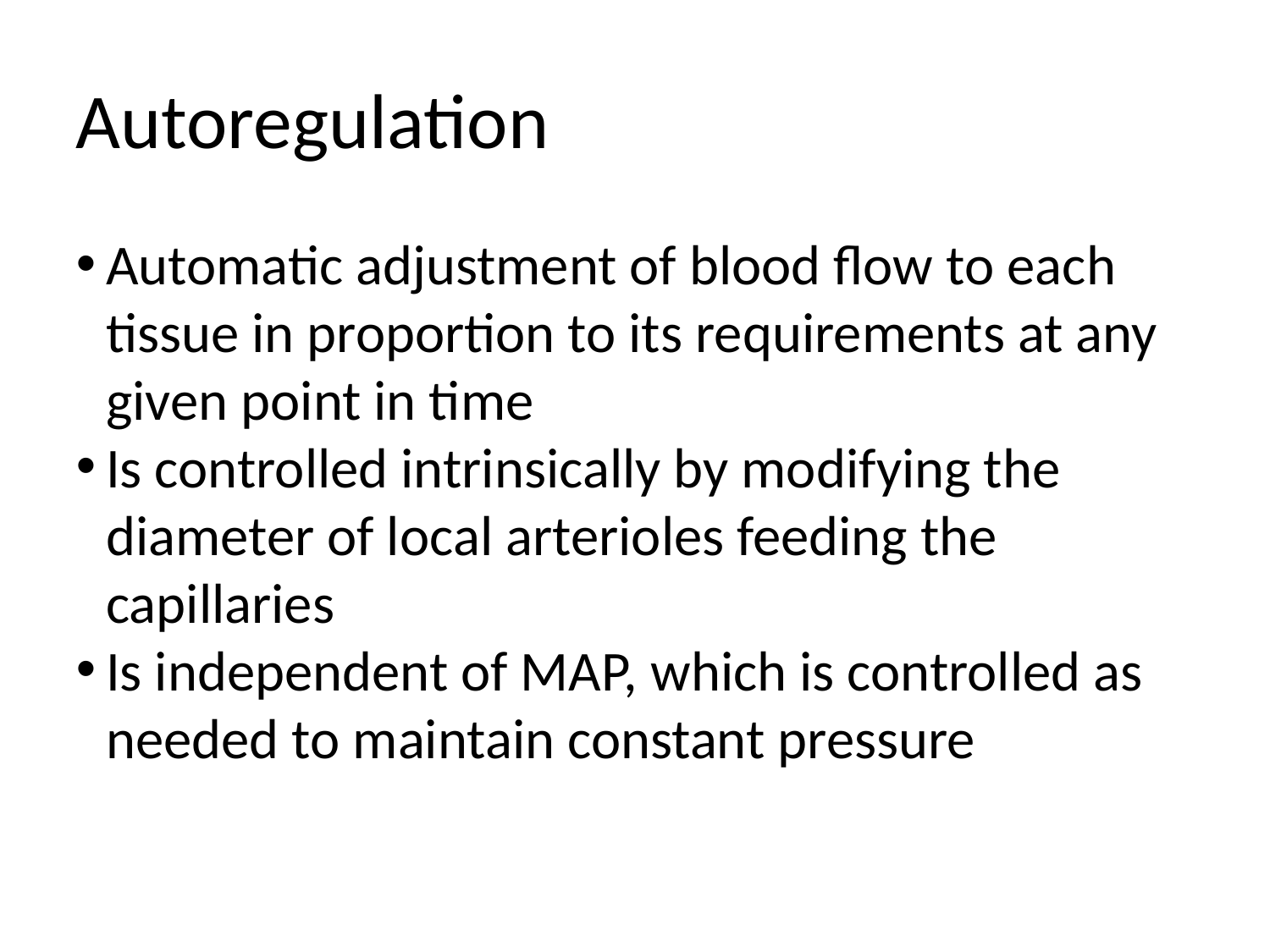

Autoregulation
Automatic adjustment of blood flow to each tissue in proportion to its requirements at any given point in time
Is controlled intrinsically by modifying the diameter of local arterioles feeding the capillaries
Is independent of MAP, which is controlled as needed to maintain constant pressure